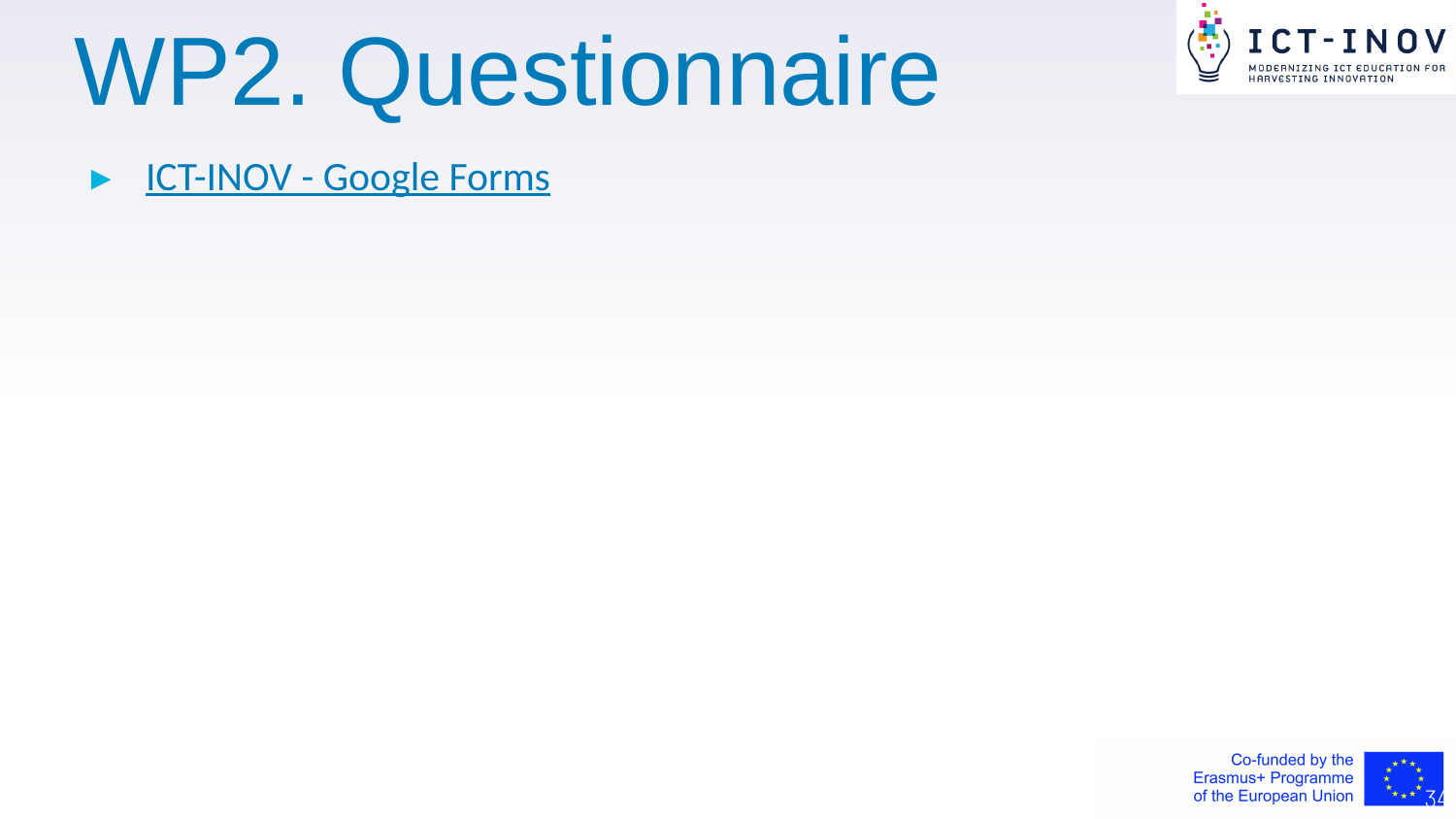

# WP2. Questionnaire
ICT-INOV - Google Forms
34